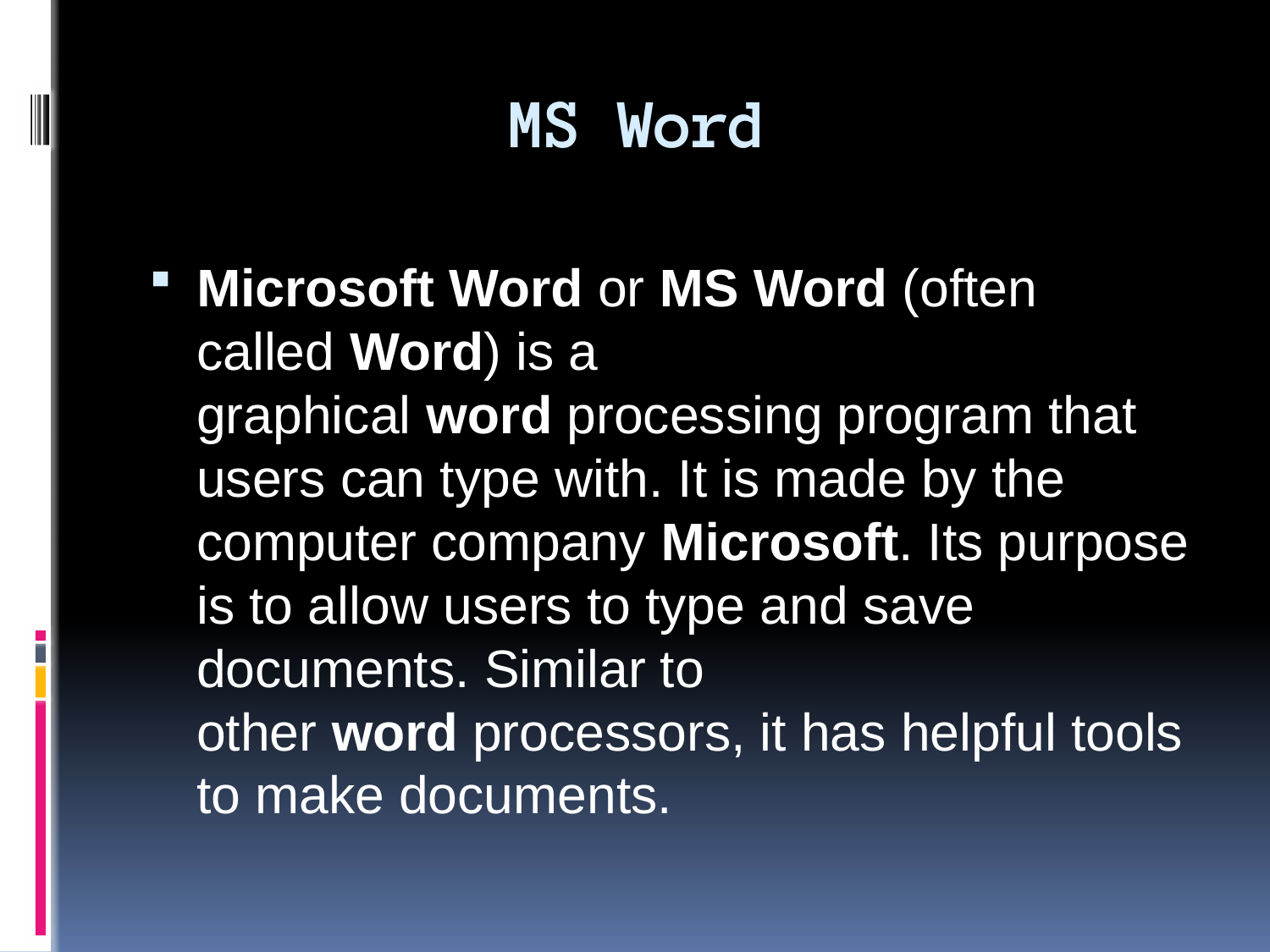

# MS Word
Microsoft Word or MS Word (often called Word) is a graphical word processing program that users can type with. It is made by the computer company Microsoft. Its purpose is to allow users to type and save documents. Similar to other word processors, it has helpful tools to make documents.